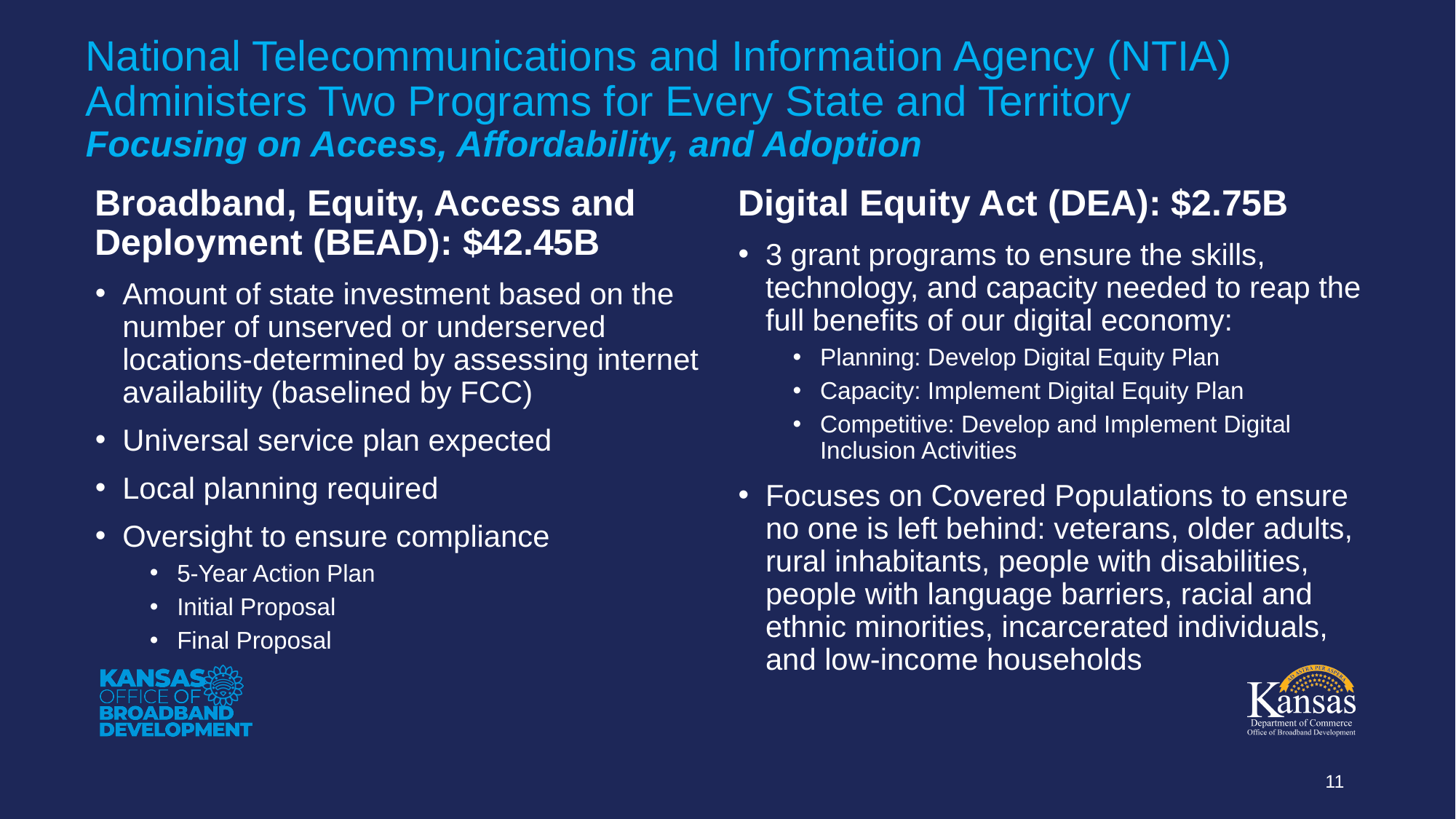

# National Telecommunications and Information Agency (NTIA) Administers Two Programs for Every State and Territory Focusing on Access, Affordability, and Adoption
Broadband, Equity, Access and Deployment (BEAD): $42.45B
Amount of state investment based on the number of unserved or underserved locations-determined by assessing internet availability (baselined by FCC)
Universal service plan expected
Local planning required
Oversight to ensure compliance
5-Year Action Plan
Initial Proposal
Final Proposal

Digital Equity Act (DEA): $2.75B
3 grant programs to ensure the skills, technology, and capacity needed to reap the full benefits of our digital economy:
Planning: Develop Digital Equity Plan
Capacity: Implement Digital Equity Plan
Competitive: Develop and Implement Digital Inclusion Activities
Focuses on Covered Populations to ensure no one is left behind: veterans, older adults, rural inhabitants, people with disabilities, people with language barriers, racial and ethnic minorities, incarcerated individuals, and low-income households
11